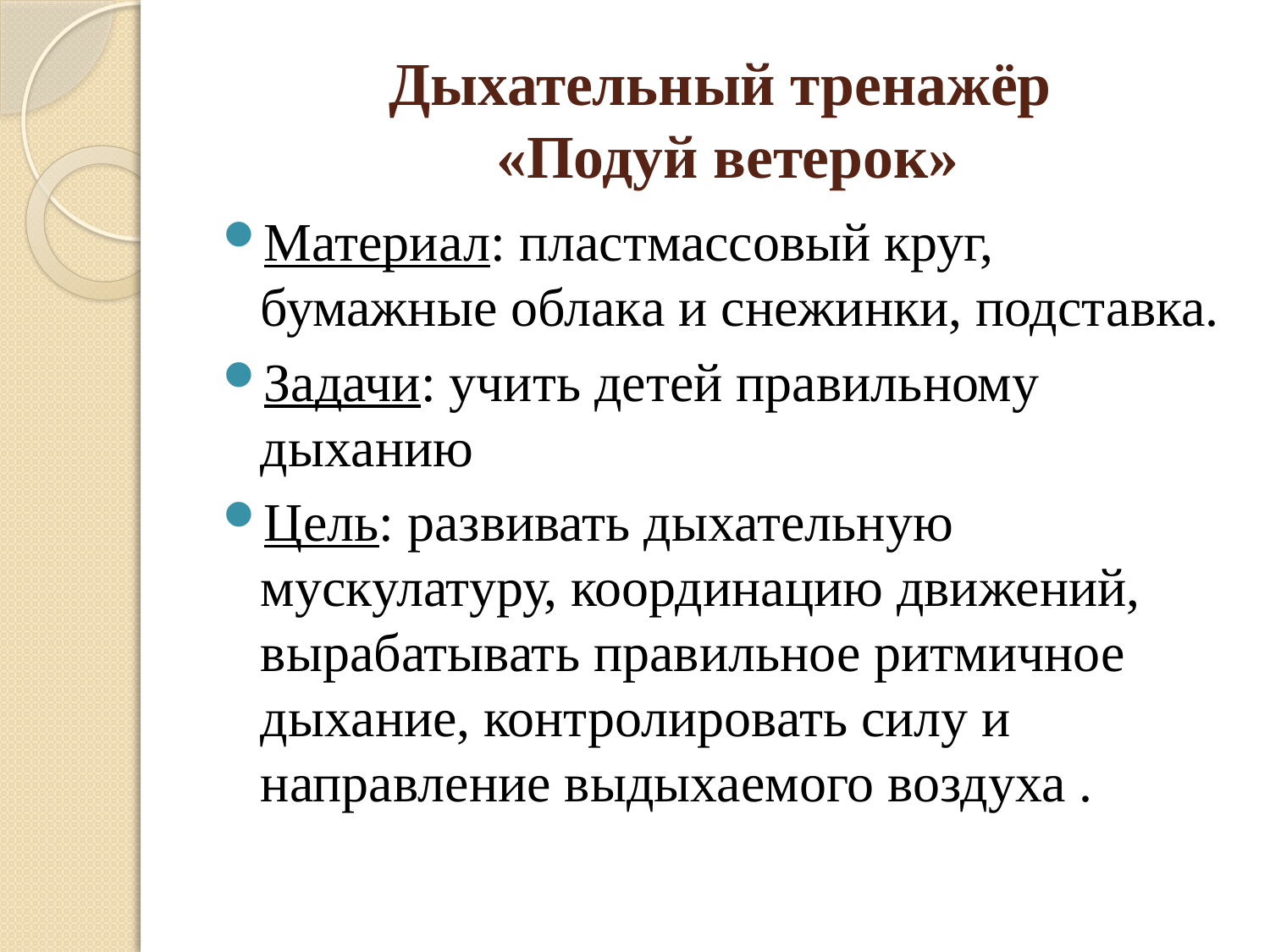

# Дыхательный тренажёр «Подуй ветерок»
Материал: пластмассовый круг, бумажные облака и снежинки, подставка.
Задачи: учить детей правильному дыханию
Цель: развивать дыхательную мускулатуру, координацию движений, вырабатывать правильное ритмичное дыхание, контролировать силу и направление выдыхаемого воздуха .